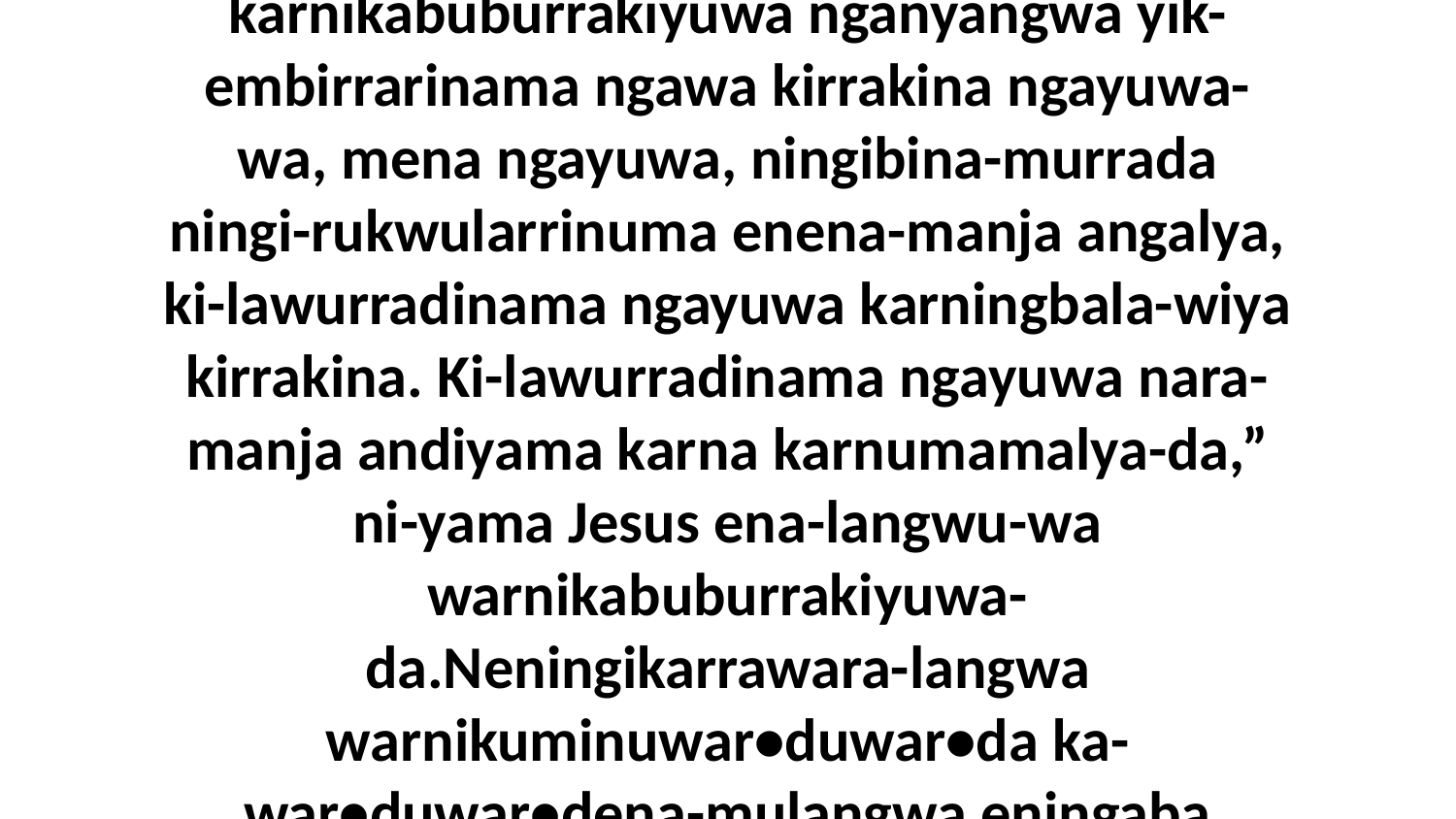

40 Nungkwurraja nungkwurruwa karnikabuburrakiyuwa nganyangwa yik-embirrarinama ngawa kirrakina ngayuwa-wa, mena ngayuwa, ningibina-murrada ningi-rukwularrinuma enena-manja angalya, ki-lawurradinama ngayuwa karningbala-wiya kirrakina. Ki-lawurradinama ngayuwa nara-manja andiyama karna karnumamalya-da,” ni-yama Jesus ena-langwu-wa warnikabuburrakiyuwa-da.Neningikarrawara-langwa warnikuminuwar•duwar•da ka-war•duwar•dena-mulangwa eningaba warka